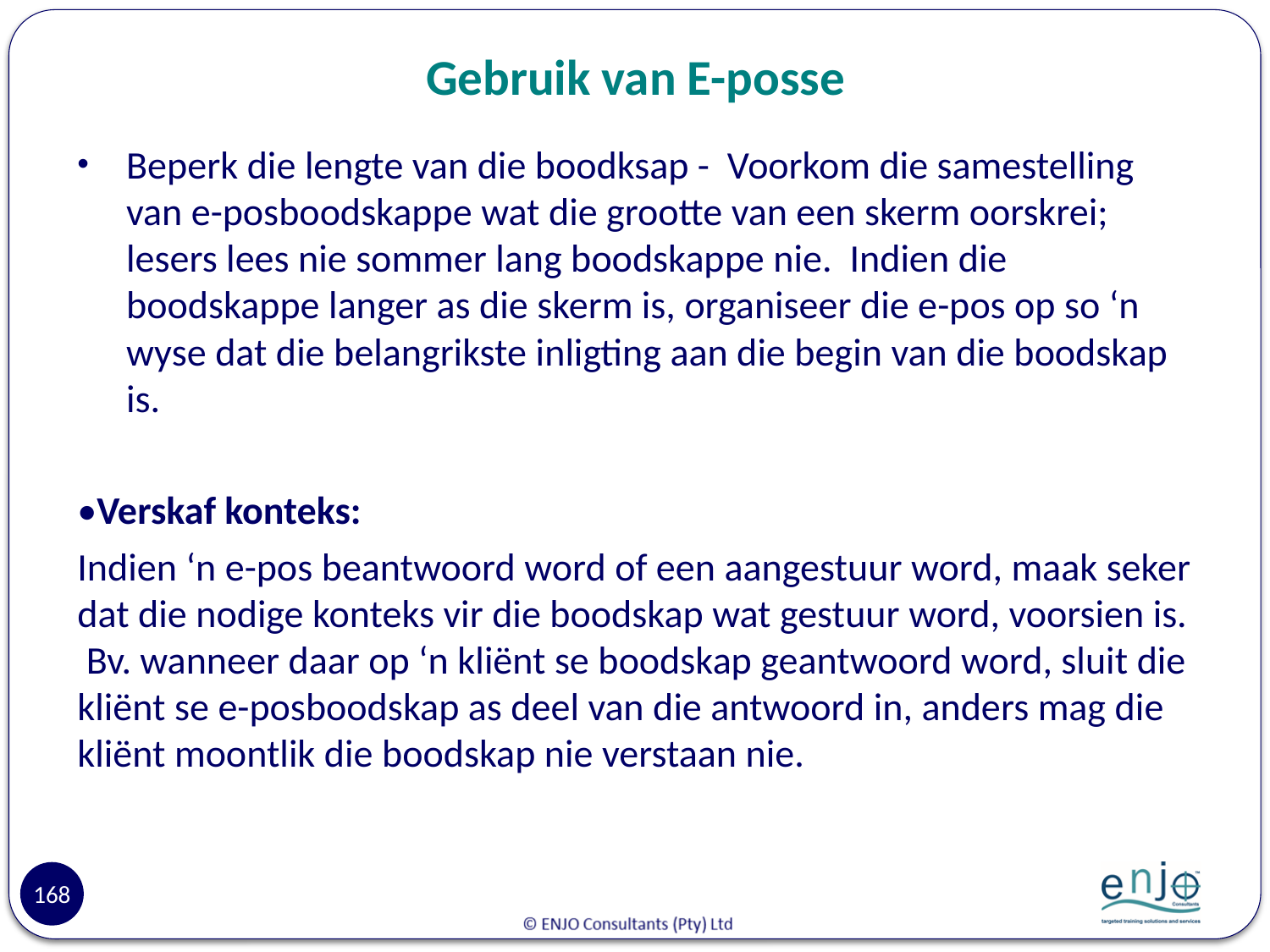

# Gebruik van E-posse
Beperk die lengte van die boodksap -  Voorkom die samestelling van e-posboodskappe wat die grootte van een skerm oorskrei;  lesers lees nie sommer lang boodskappe nie.  Indien die boodskappe langer as die skerm is, organiseer die e-pos op so ‘n wyse dat die belangrikste inligting aan die begin van die boodskap is.

•Verskaf konteks:
Indien ‘n e-pos beantwoord word of een aangestuur word, maak seker dat die nodige konteks vir die boodskap wat gestuur word, voorsien is.  Bv. wanneer daar op ‘n kliënt se boodskap geantwoord word, sluit die kliënt se e-posboodskap as deel van die antwoord in, anders mag die kliënt moontlik die boodskap nie verstaan nie.

168